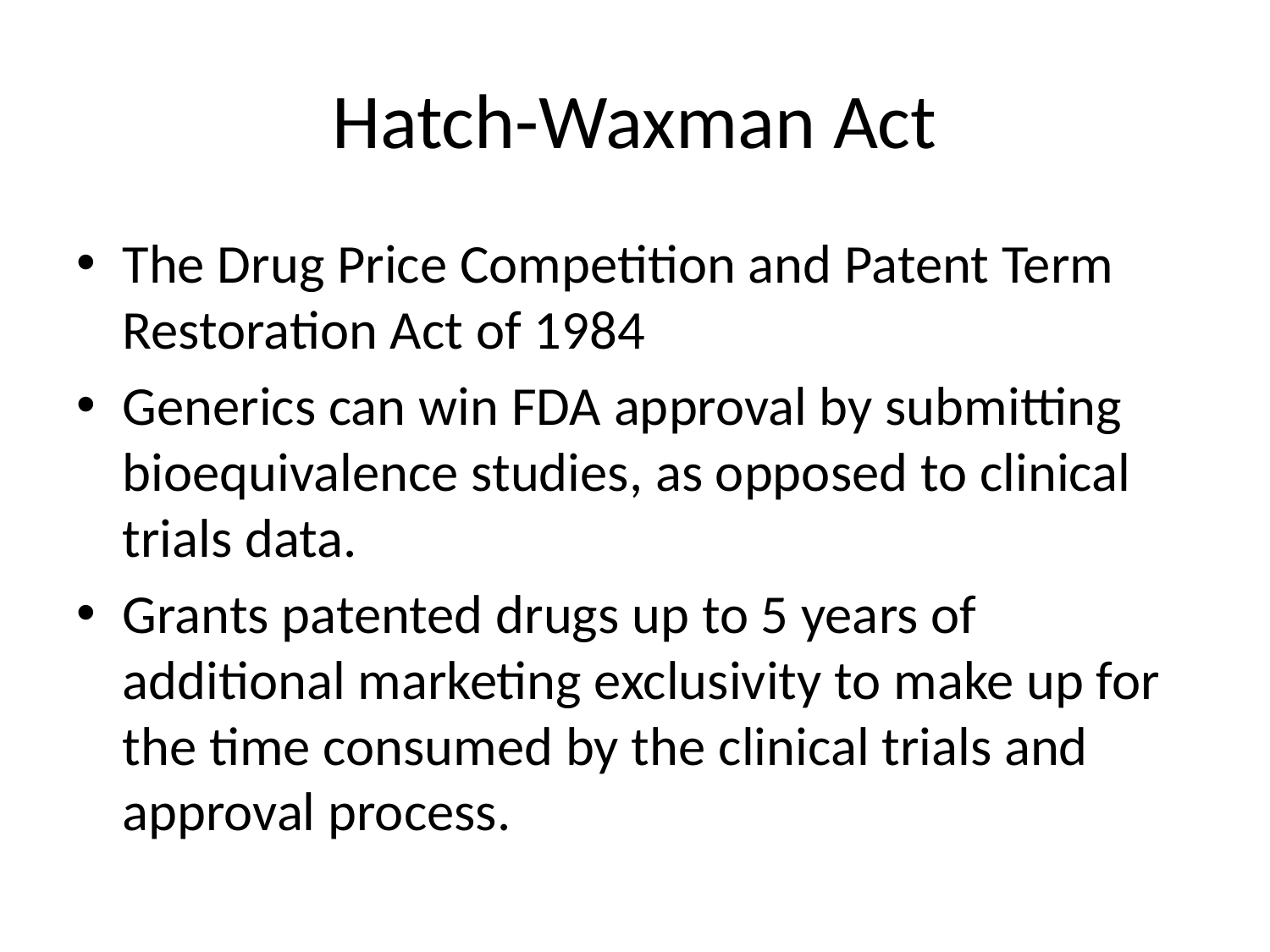

# Hatch-Waxman Act
The Drug Price Competition and Patent Term Restoration Act of 1984
Generics can win FDA approval by submitting bioequivalence studies, as opposed to clinical trials data.
Grants patented drugs up to 5 years of additional marketing exclusivity to make up for the time consumed by the clinical trials and approval process.